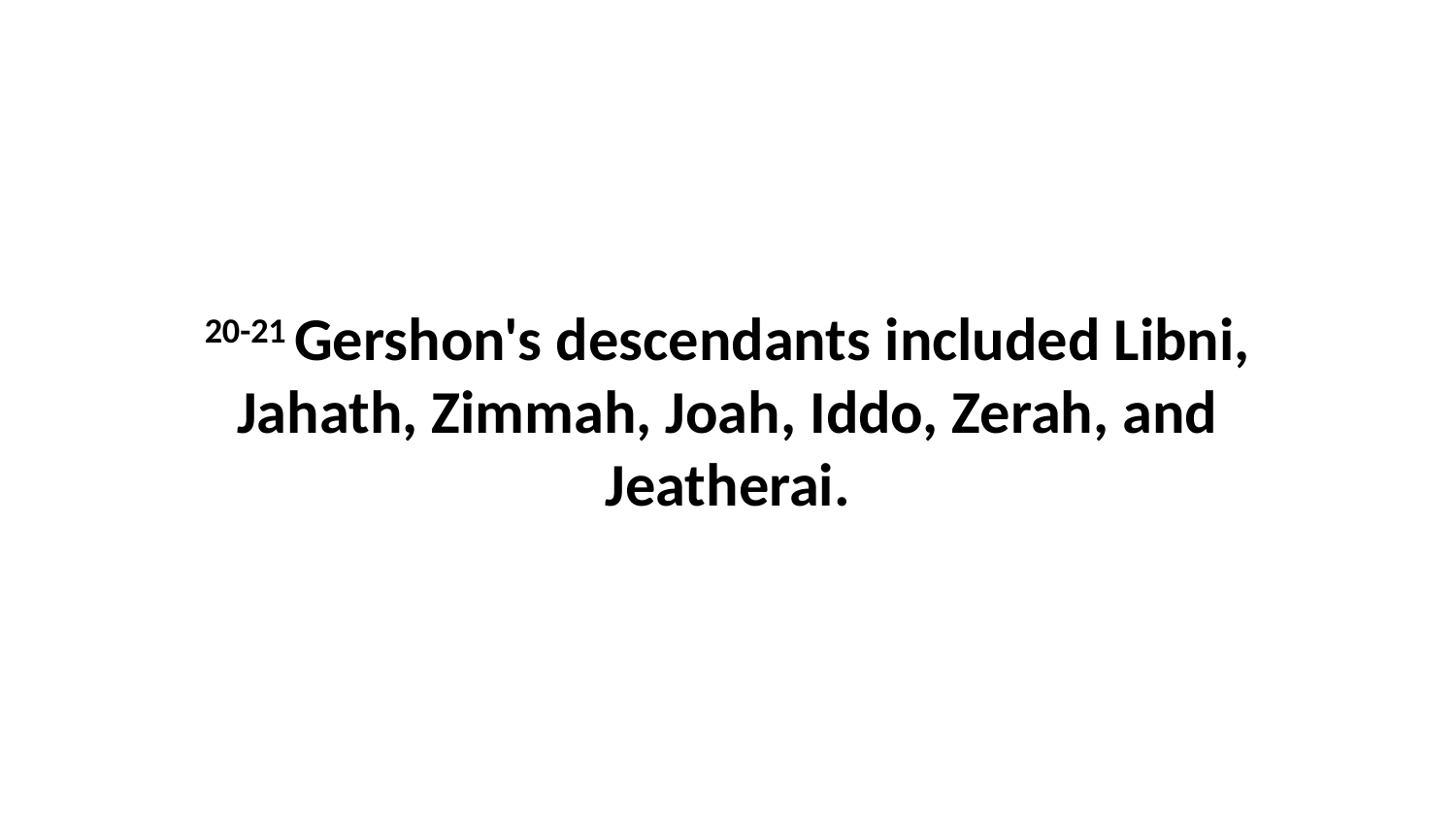

20-21 Gershon's descendants included Libni, Jahath, Zimmah, Joah, Iddo, Zerah, and Jeatherai.